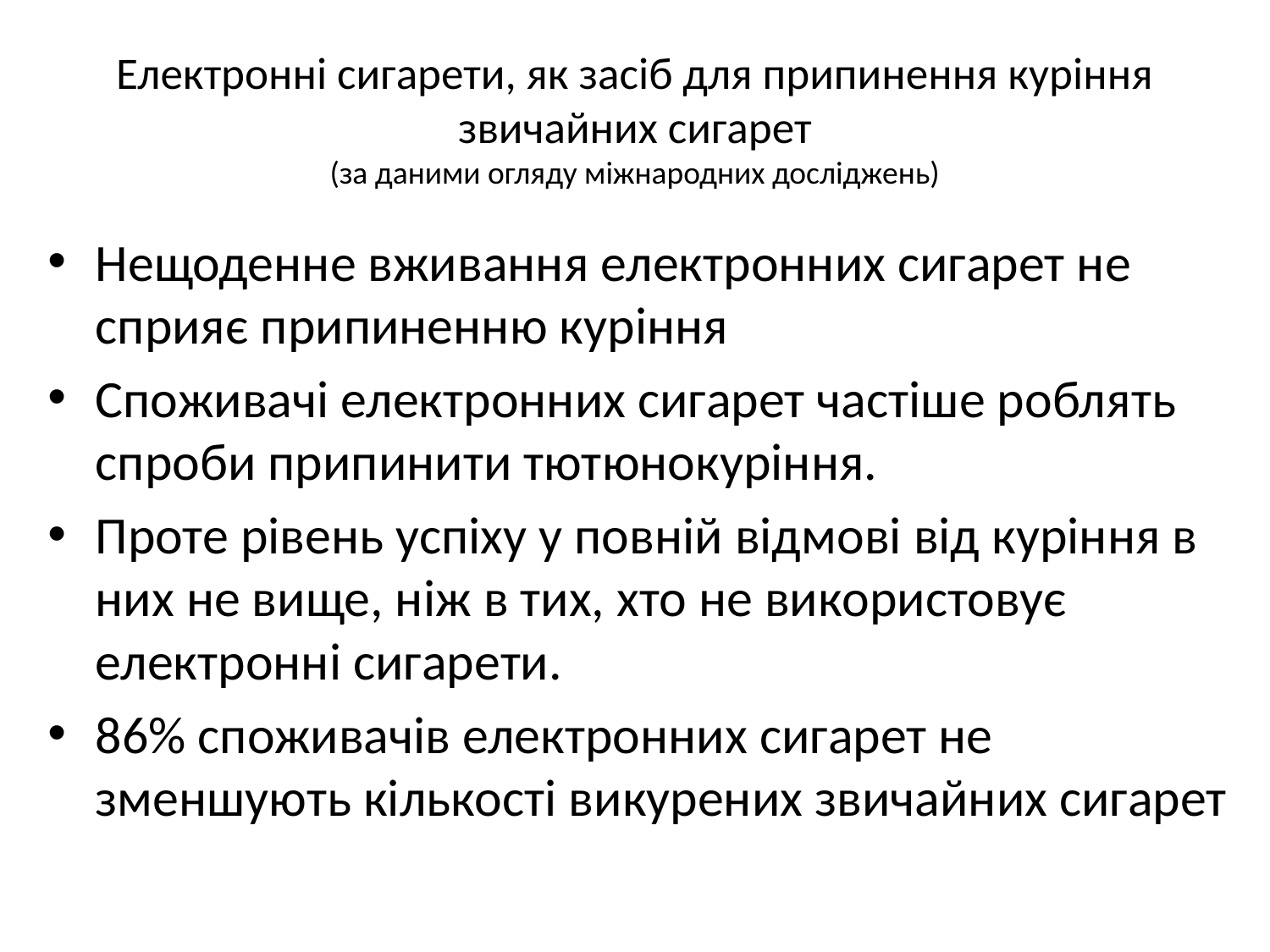

# Електронні сигарети, як засіб для припинення куріння звичайних сигарет (за даними огляду міжнародних досліджень)
Нещоденне вживання електронних сигарет не сприяє припиненню куріння
Споживачі електронних сигарет частіше роблять спроби припинити тютюнокуріння.
Проте рівень успіху у повній відмові від куріння в них не вище, ніж в тих, хто не використовує електронні сигарети.
86% споживачів електронних сигарет не зменшують кількості викурених звичайних сигарет